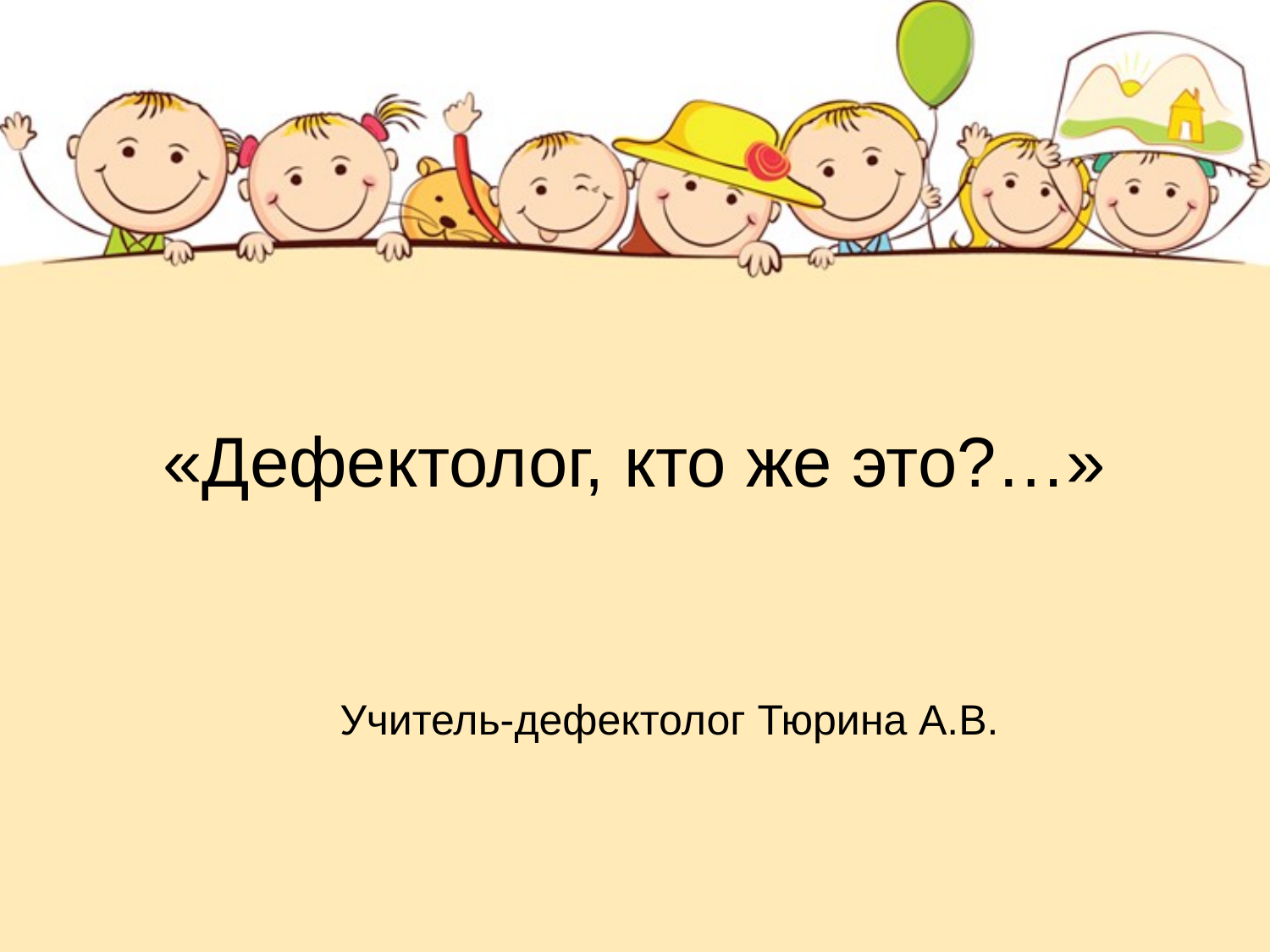

# «Дефектолог, кто же это?…»
Учитель-дефектолог Тюрина А.В.